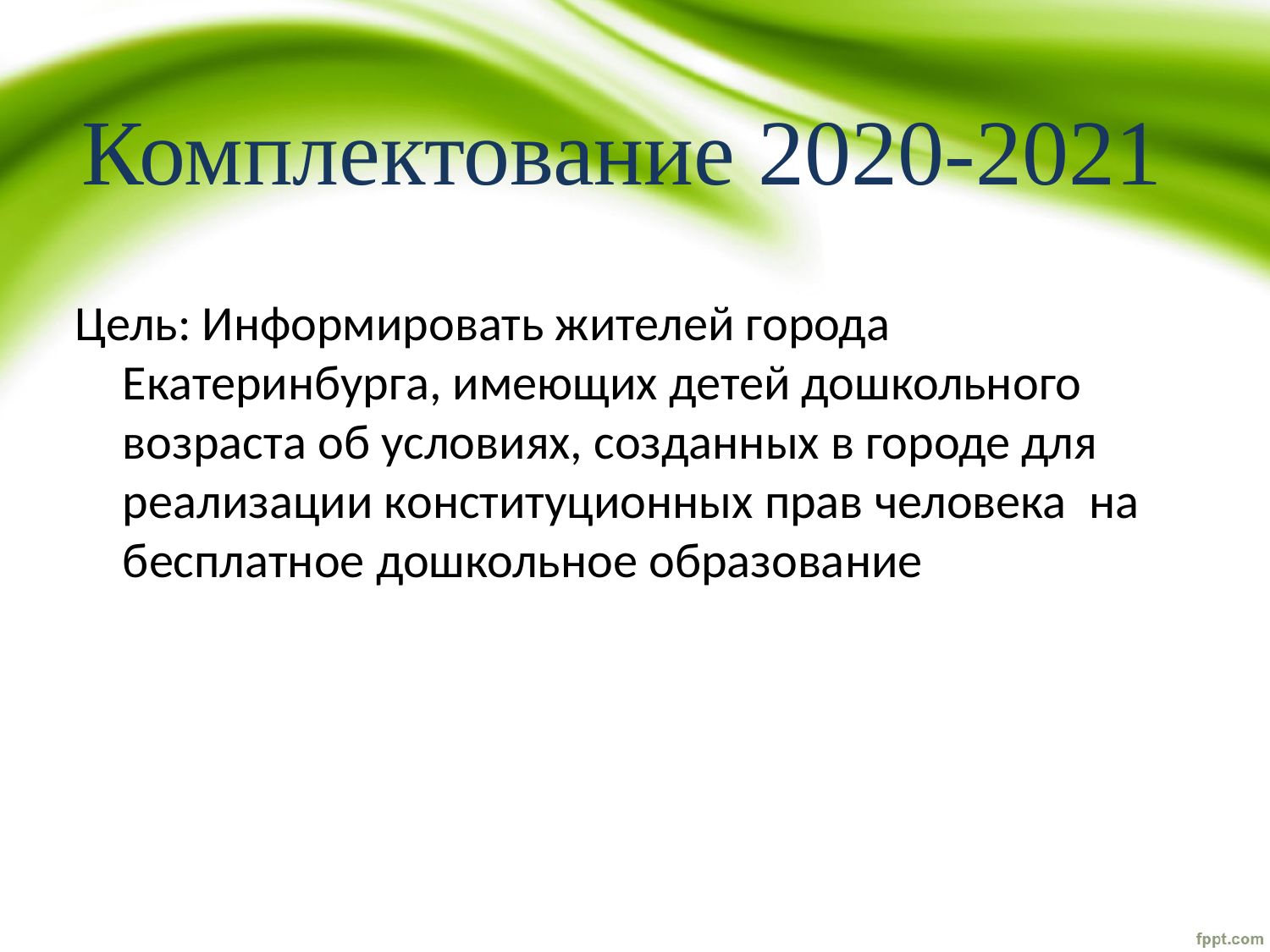

# Комплектование 2020-2021
Цель: Информировать жителей города Екатеринбурга, имеющих детей дошкольного возраста об условиях, созданных в городе для реализации конституционных прав человека  на бесплатное дошкольное образование